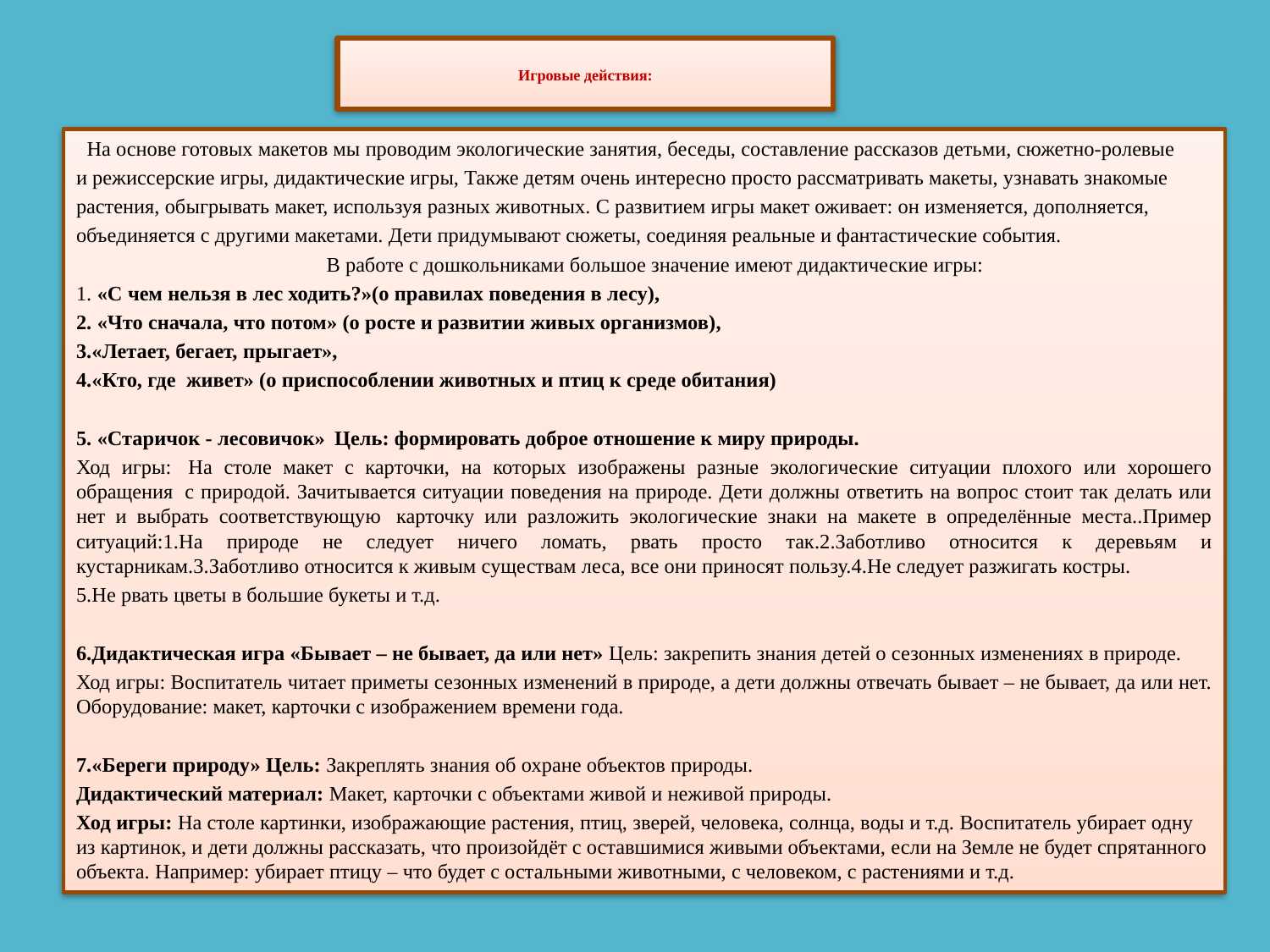

# Игровые действия:
  На основе готовых макетов мы проводим экологические занятия, беседы, составление рассказов детьми, сюжетно-ролевые
и режиссерские игры, дидактические игры, Также детям очень интересно просто рассматривать макеты, узнавать знакомые
растения, обыгрывать макет, используя разных животных. С развитием игры макет оживает: он изменяется, дополняется,
объединяется с другими макетами. Дети придумывают сюжеты, соединяя реальные и фантастические события.
    В работе с дошкольниками большое значение имеют дидактические игры:
1. «С чем нельзя в лес ходить?»(о правилах поведения в лесу),
2. «Что сначала, что потом» (о росте и развитии живых организмов),
3.«Летает, бегает, прыгает»,
4.«Кто, где  живет» (о приспособлении животных и птиц к среде обитания)

5. «Старичок - лесовичок»  Цель: формировать доброе отношение к миру природы.
Ход игры:  На столе макет с карточки, на которых изображены разные экологические ситуации плохого или хорошего обращения  с природой. Зачитывается ситуации поведения на природе. Дети должны ответить на вопрос стоит так делать или нет и выбрать соответствующую  карточку или разложить экологические знаки на макете в определённые места..Пример ситуаций:1.На природе не следует ничего ломать, рвать просто так.2.Заботливо относится к деревьям и кустарникам.3.Заботливо относится к живым существам леса, все они приносят пользу.4.Не следует разжигать костры.
5.Не рвать цветы в большие букеты и т.д.

6.Дидактическая игра «Бывает – не бывает, да или нет» Цель: закрепить знания детей о сезонных изменениях в природе.
Ход игры: Воспитатель читает приметы сезонных изменений в природе, а дети должны отвечать бывает – не бывает, да или нет. Оборудование: макет, карточки с изображением времени года.

7.«Береги природу» Цель: Закреплять знания об охране объектов природы.
Дидактический материал: Макет, карточки с объектами живой и неживой природы.
Ход игры: На столе картинки, изображающие растения, птиц, зверей, человека, солнца, воды и т.д. Воспитатель убирает одну из картинок, и дети должны рассказать, что произойдёт с оставшимися живыми объектами, если на Земле не будет спрятанного объекта. Например: убирает птицу – что будет с остальными животными, с человеком, с растениями и т.д.